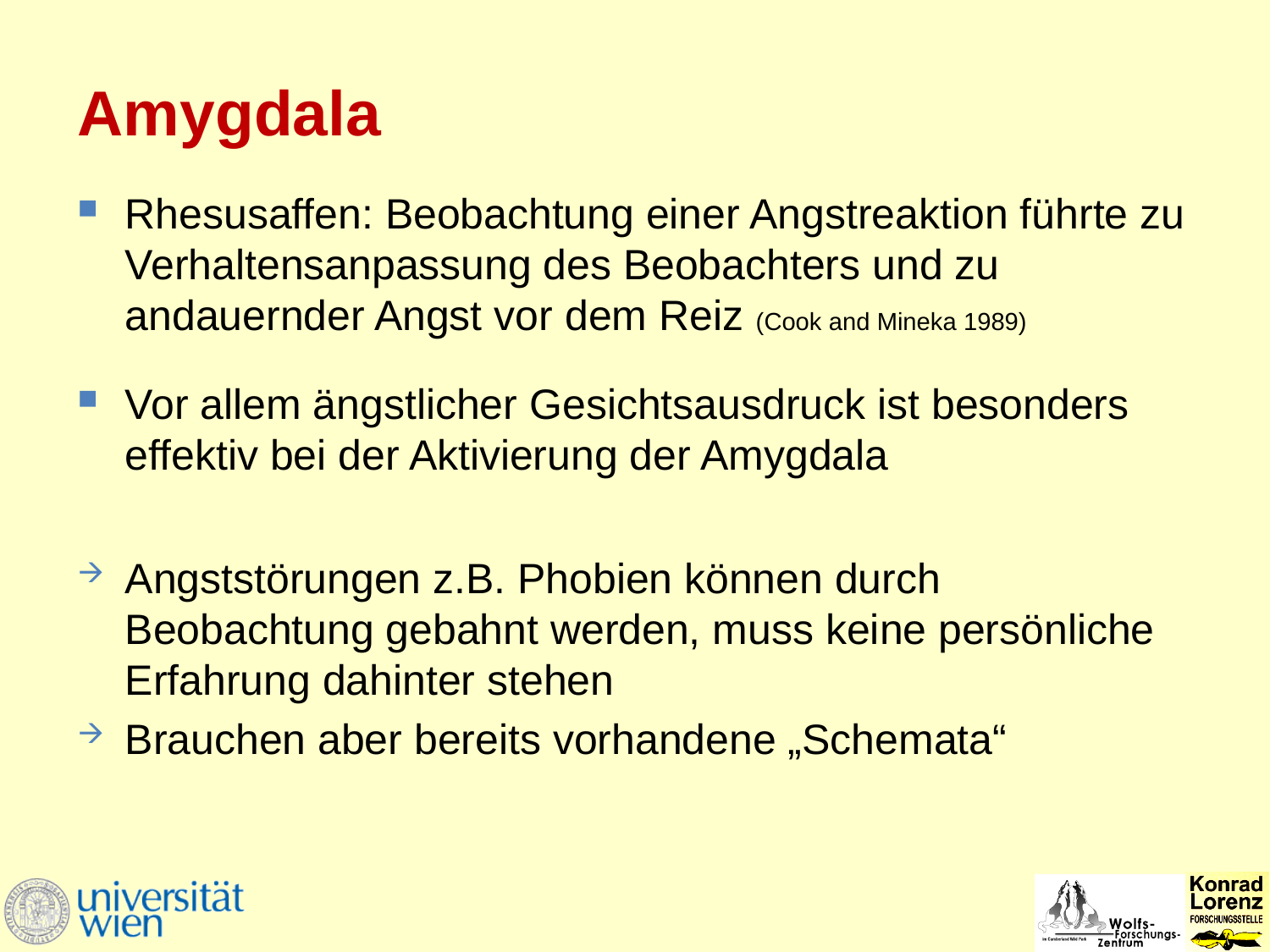

Amygdala

Rhesusaffen: Beobachtung einer Angstreaktion führte zu Verhaltensanpassung des Beobachters und zu andauernder Angst vor dem Reiz (Cook and Mineka 1989)

Vor allem ängstlicher Gesichtsausdruck ist besonders effektiv bei der Aktivierung der Amygdala

Angststörungen z.B. Phobien können durch Beobachtung gebahnt werden, muss keine persönliche Erfahrung dahinter stehen
Brauchen aber bereits vorhandene „Schemata“